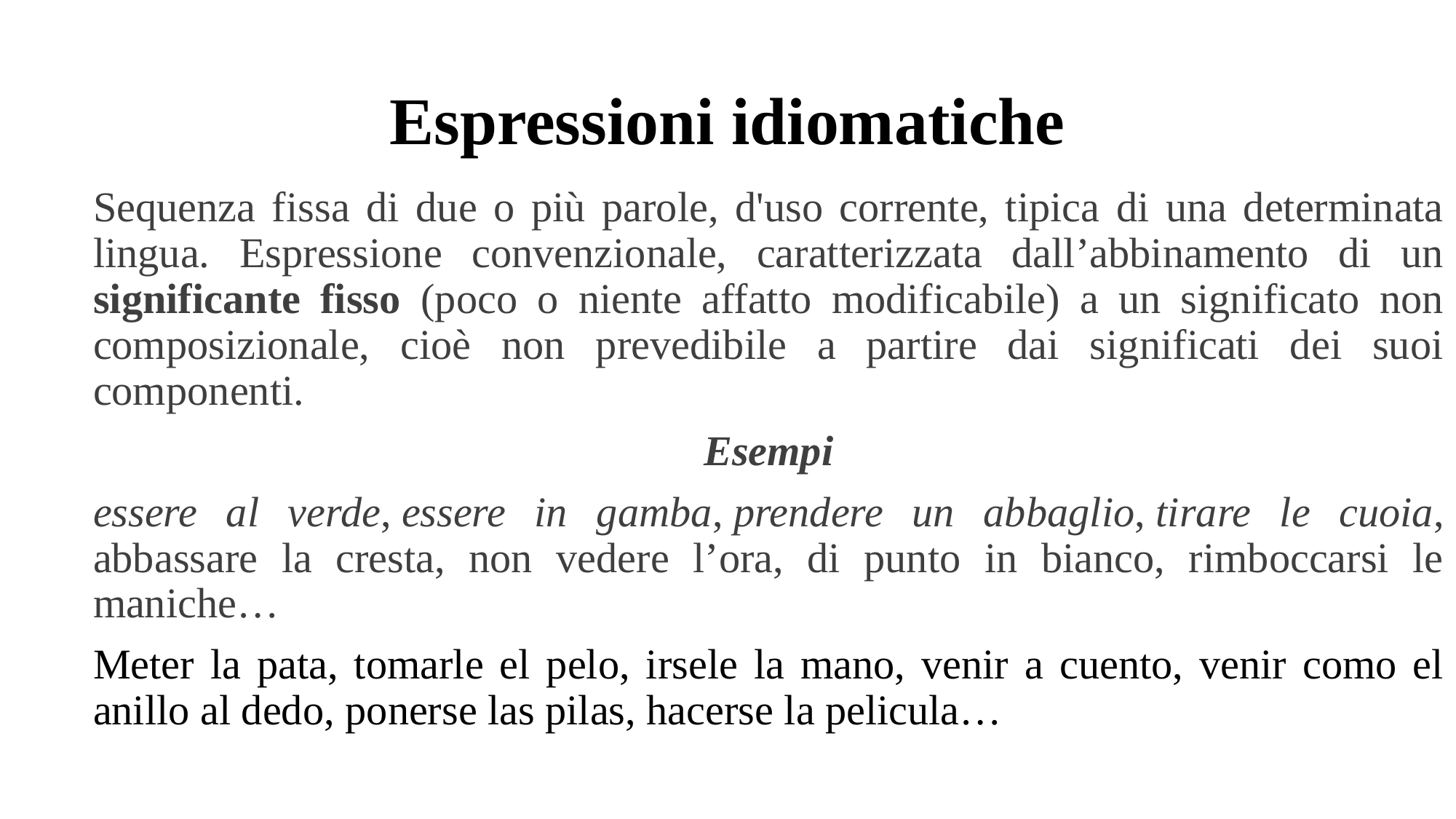

# Espressioni idiomatiche
Sequenza fissa di due o più parole, d'uso corrente, tipica di una determinata lingua. Espressione convenzionale, caratterizzata dall’abbinamento di un significante fisso (poco o niente affatto modificabile) a un significato non composizionale, cioè non prevedibile a partire dai significati dei suoi componenti.
Esempi
essere al verde, essere in gamba, prendere un abbaglio, tirare le cuoia, abbassare la cresta, non vedere l’ora, di punto in bianco, rimboccarsi le maniche…
Meter la pata, tomarle el pelo, irsele la mano, venir a cuento, venir como el anillo al dedo, ponerse las pilas, hacerse la pelicula…